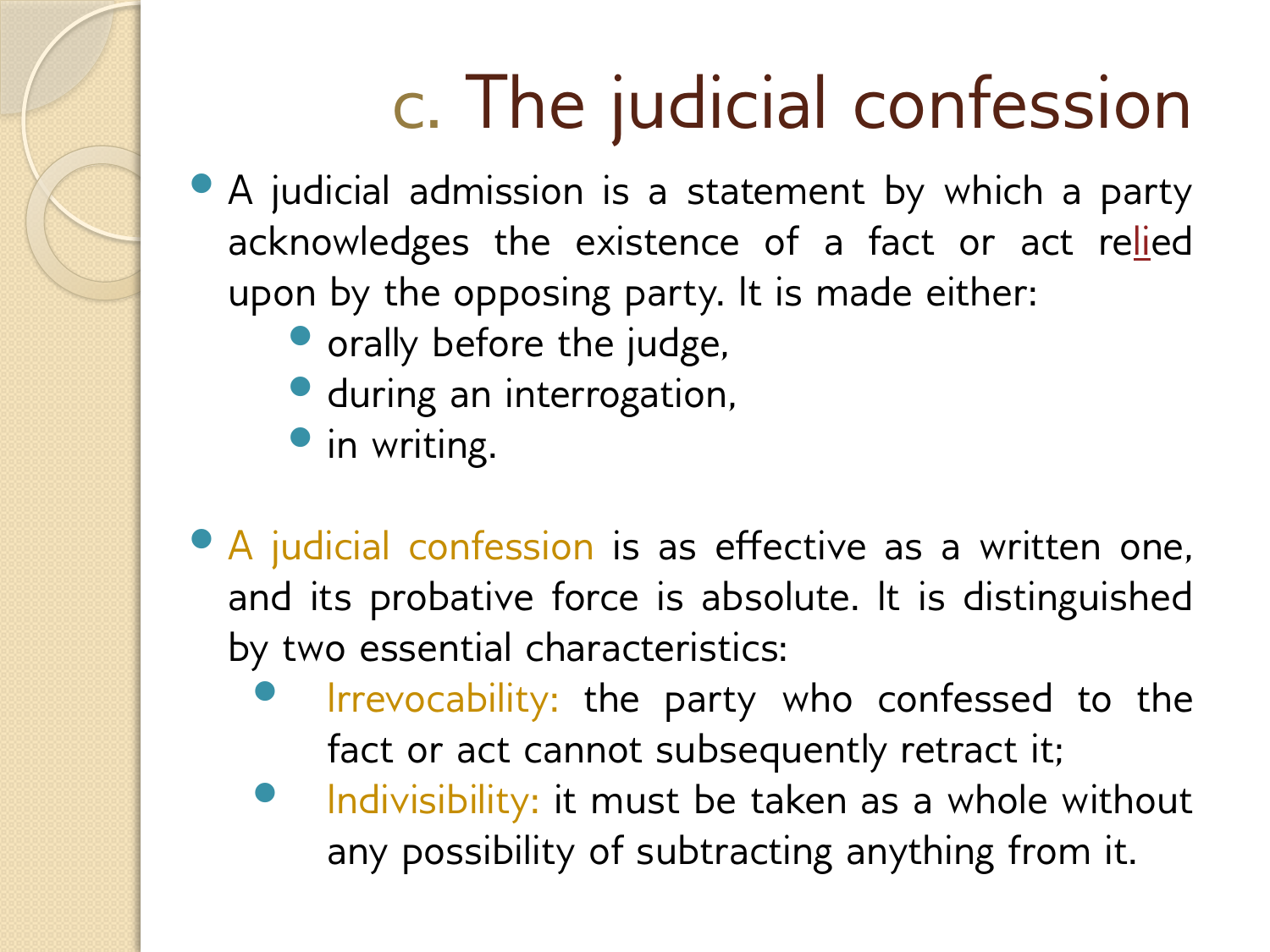

# c. The judicial confession
A judicial admission is a statement by which a party acknowledges the existence of a fact or act relied upon by the opposing party. It is made either:
orally before the judge,
during an interrogation,
in writing.

A judicial confession is as effective as a written one, and its probative force is absolute. It is distinguished by two essential characteristics:
Irrevocability: the party who confessed to the fact or act cannot subsequently retract it;
Indivisibility: it must be taken as a whole without any possibility of subtracting anything from it.